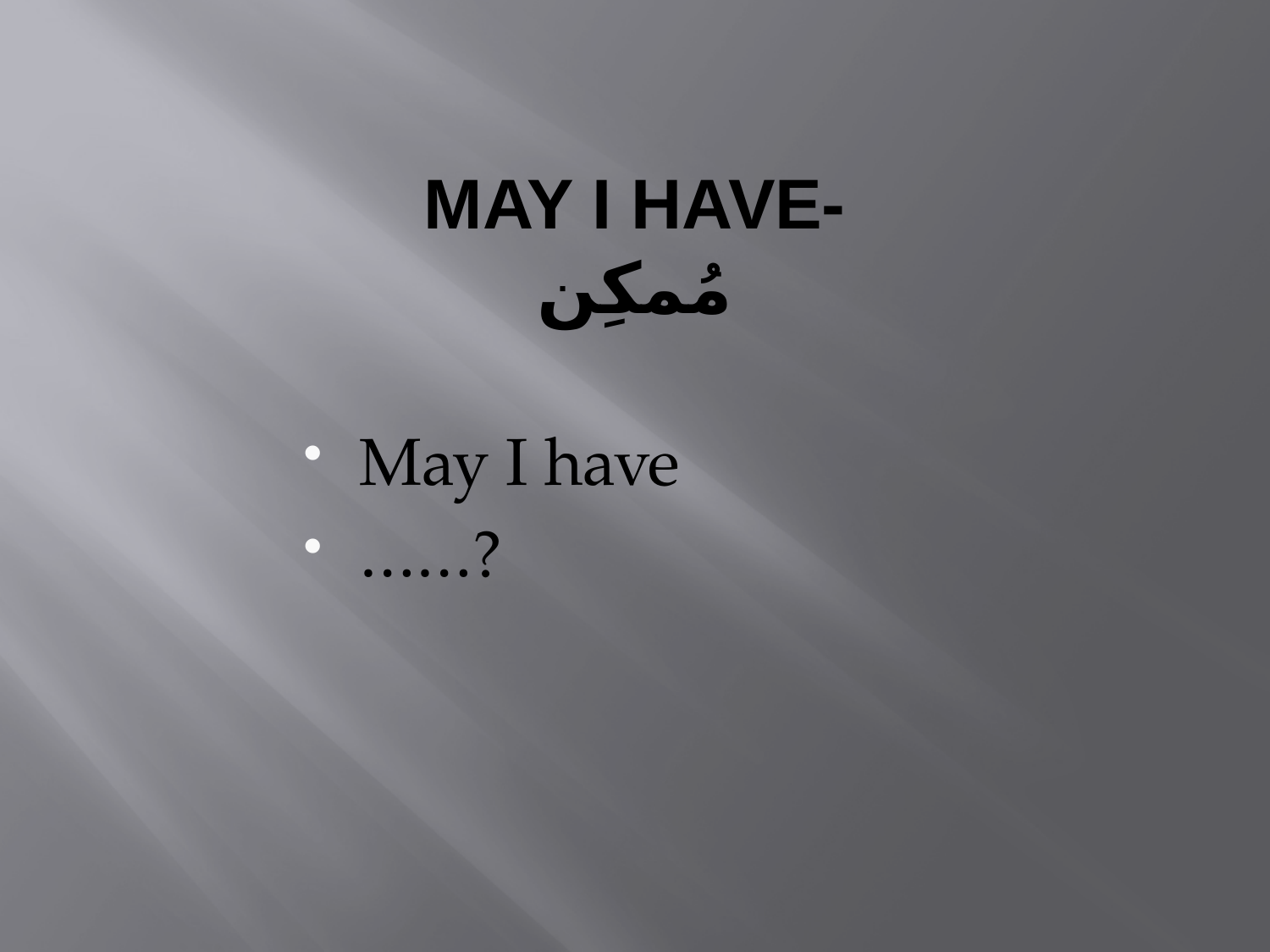

# MAY I HAVE-مُمكِن
May I have
……?